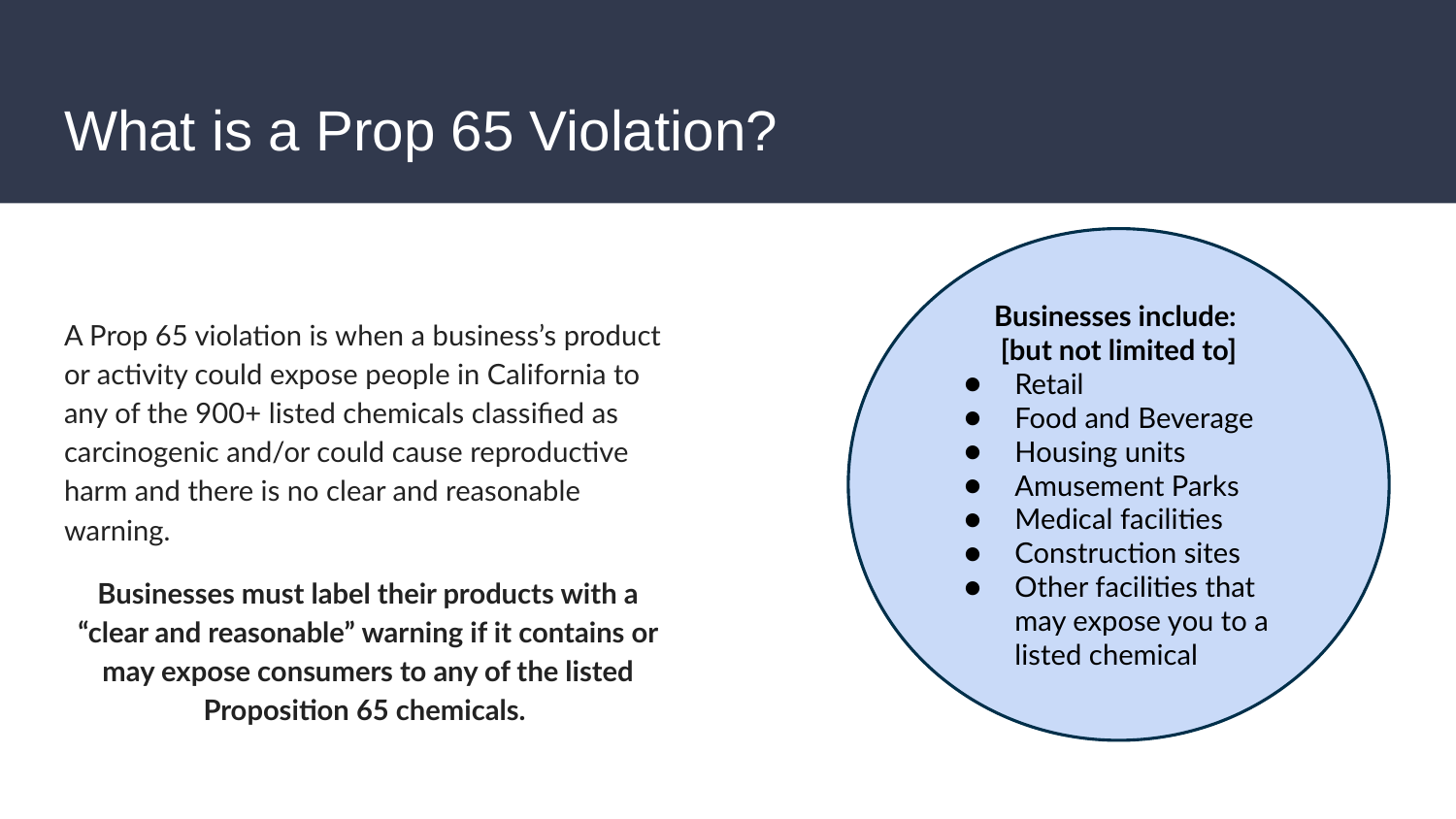

# What is a Prop 65 Violation?
Businesses include:
[but not limited to]
Retail
Food and Beverage
Housing units
Amusement Parks
Medical facilities
Construction sites
Other facilities that may expose you to a listed chemical

A Prop 65 violation is when a business’s product or activity could expose people in California to any of the 900+ listed chemicals classified as carcinogenic and/or could cause reproductive harm and there is no clear and reasonable warning.
Businesses must label their products with a “clear and reasonable” warning if it contains or may expose consumers to any of the listed Proposition 65 chemicals.